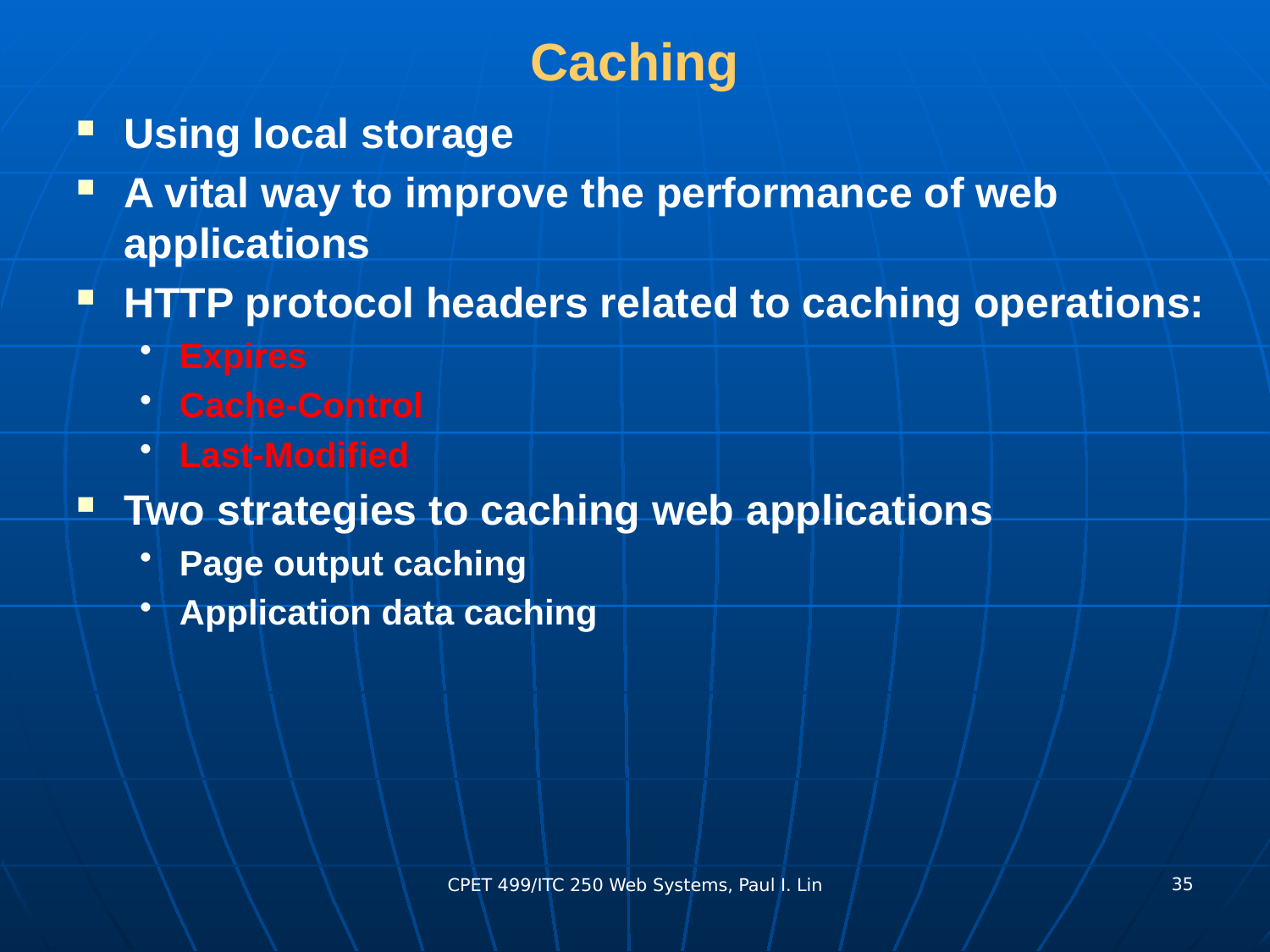

# Caching
Using local storage
A vital way to improve the performance of web applications
HTTP protocol headers related to caching operations:
Expires
Cache-Control
Last-Modified
Two strategies to caching web applications
Page output caching
Application data caching
35
CPET 499/ITC 250 Web Systems, Paul I. Lin